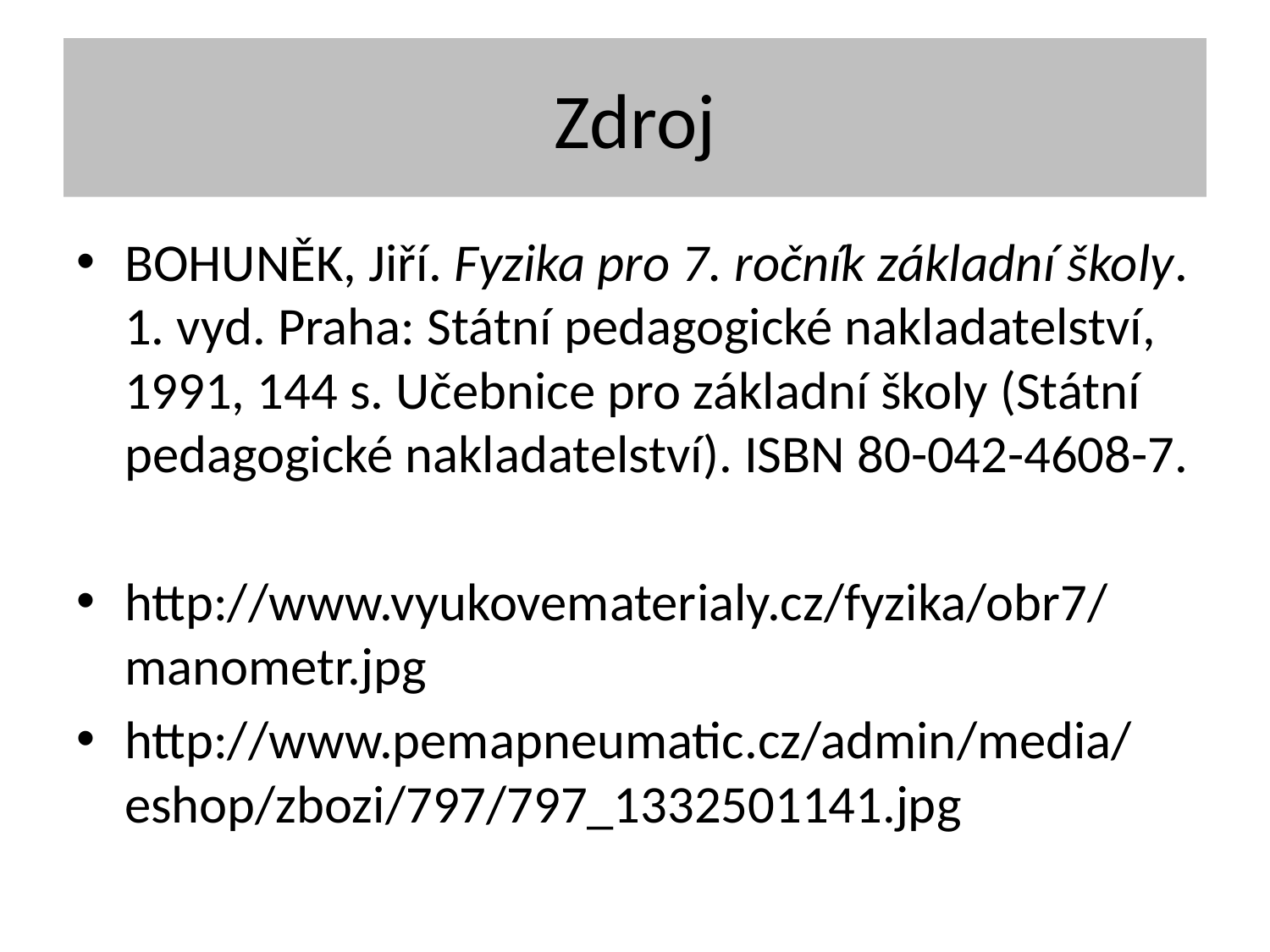

# Zdroj
BOHUNĚK, Jiří. Fyzika pro 7. ročník základní školy. 1. vyd. Praha: Státní pedagogické nakladatelství, 1991, 144 s. Učebnice pro základní školy (Státní pedagogické nakladatelství). ISBN 80-042-4608-7.

http://www.vyukovematerialy.cz/fyzika/obr7/manometr.jpg
http://www.pemapneumatic.cz/admin/media/eshop/zbozi/797/797_1332501141.jpg